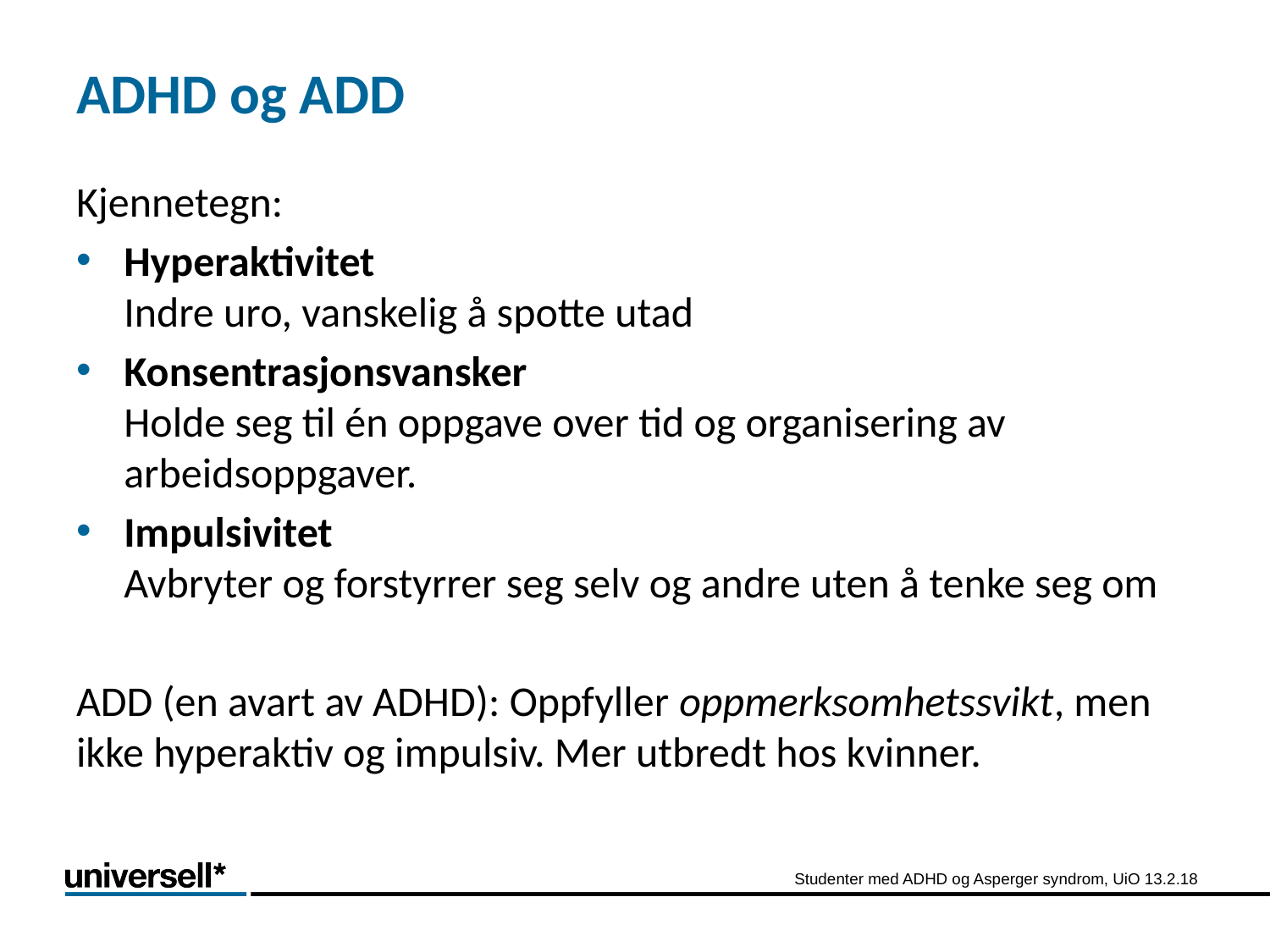

# ADHD og ADD
Kjennetegn:
Hyperaktivitet
Indre uro, vanskelig å spotte utad
Konsentrasjonsvansker
Holde seg til én oppgave over tid og organisering av arbeidsoppgaver.
Impulsivitet
Avbryter og forstyrrer seg selv og andre uten å tenke seg om

ADD (en avart av ADHD): Oppfyller oppmerksomhetssvikt, men ikke hyperaktiv og impulsiv. Mer utbredt hos kvinner.

Studenter med ADHD og Asperger syndrom, UiO 13.2.18